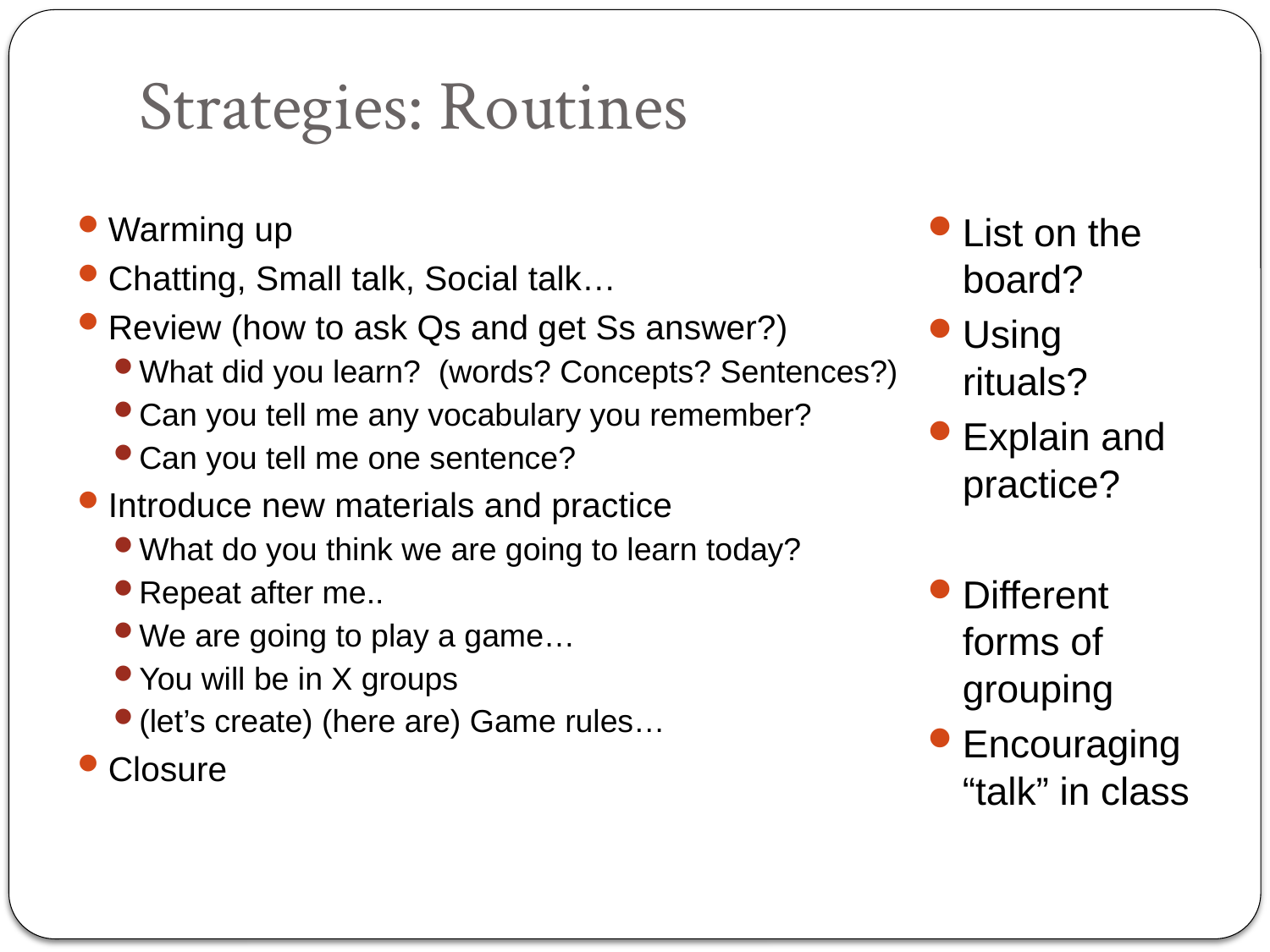

# Strategies: Routines
Warming up
Chatting, Small talk, Social talk…
Review (how to ask Qs and get Ss answer?)
What did you learn?  (words? Concepts? Sentences?)
Can you tell me any vocabulary you remember?
Can you tell me one sentence?
Introduce new materials and practice
What do you think we are going to learn today?
Repeat after me..
We are going to play a game…
You will be in X groups
(let’s create) (here are) Game rules…
Closure

List on the board?
Using rituals?
Explain and practice?

Different forms of grouping
Encouraging “talk” in class